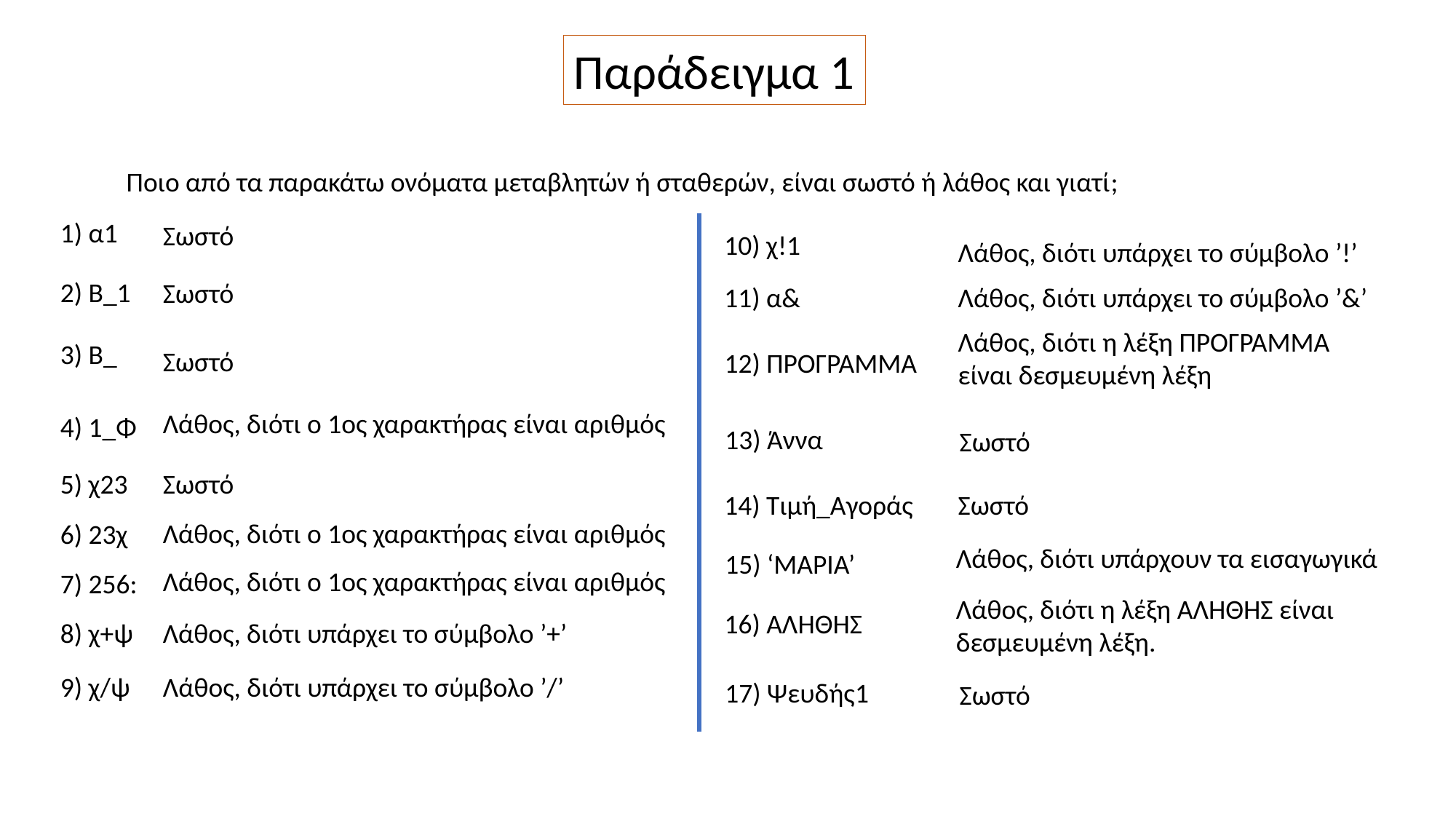

Παράδειγμα 1
Ποιο από τα παρακάτω ονόματα μεταβλητών ή σταθερών, είναι σωστό ή λάθος και γιατί;
1) α1
Σωστό
10) χ!1
Λάθος, διότι υπάρχει το σύμβολο ’!’
2) Β_1
Σωστό
11) α&
Λάθος, διότι υπάρχει το σύμβολο ’&’
Λάθος, διότι η λέξη ΠΡΟΓΡΑΜΜΑ είναι δεσμευμένη λέξη
3) Β_
Σωστό
12) ΠΡΟΓΡΑΜΜΑ
Λάθος, διότι ο 1ος χαρακτήρας είναι αριθμός
4) 1_Φ
13) Άννα
Σωστό
Σωστό
5) χ23
14) Τιμή_Αγοράς
Σωστό
Λάθος, διότι ο 1ος χαρακτήρας είναι αριθμός
6) 23χ
Λάθος, διότι υπάρχουν τα εισαγωγικά
15) ‘ΜΑΡΙΑ’
Λάθος, διότι ο 1ος χαρακτήρας είναι αριθμός
7) 256:
Λάθος, διότι η λέξη ΑΛΗΘΗΣ είναι δεσμευμένη λέξη.
16) ΑΛΗΘΗΣ
Λάθος, διότι υπάρχει το σύμβολο ’+’
8) χ+ψ
Λάθος, διότι υπάρχει το σύμβολο ’/’
9) χ/ψ
17) Ψευδής1
Σωστό